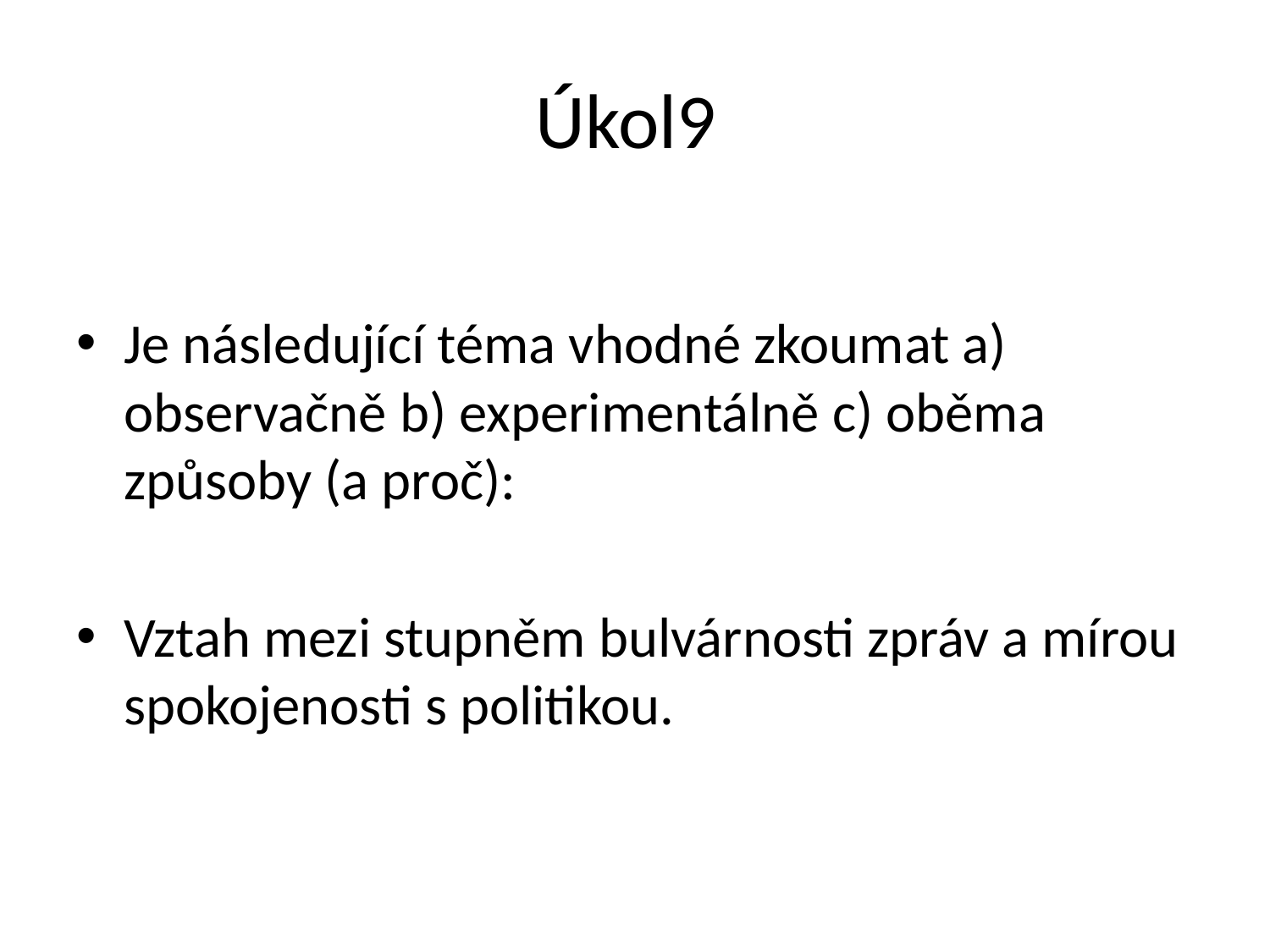

# Úkol9

Je následující téma vhodné zkoumat a) observačně b) experimentálně c) oběma způsoby (a proč):

Vztah mezi stupněm bulvárnosti zpráv a mírou spokojenosti s politikou.